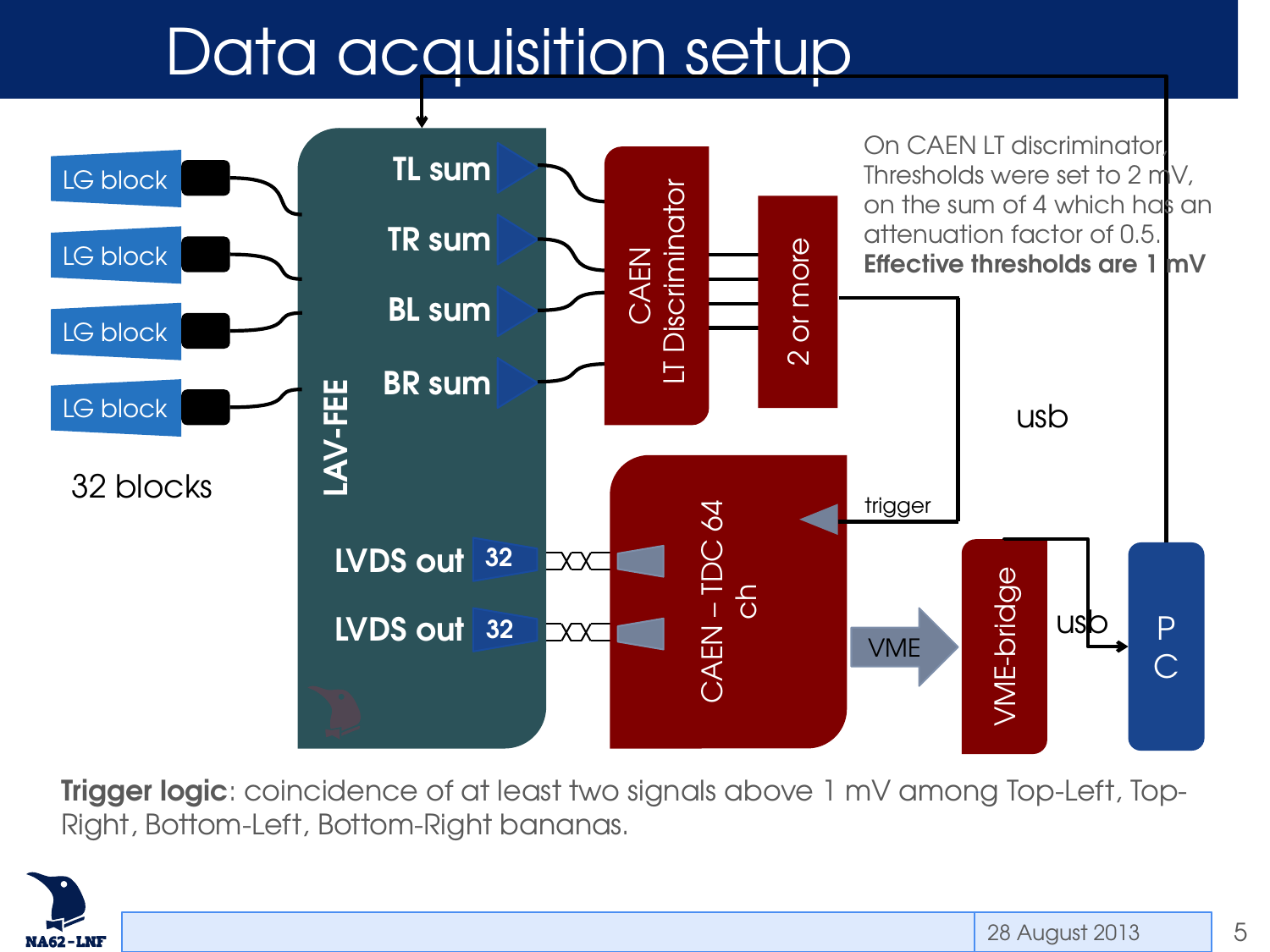

# Data acquisition setup
On CAEN LT discriminator, Thresholds were set to 2 mV, on the sum of 4 which has an attenuation factor of 0.5.
Effective thresholds are 1 mV
LAV-FEE
TL sum
CAEN
 LT Discriminator

LG block
2 or more
TR sum

LG block
BL sum

LG block
BR sum

LG block
usb
CAEN – TDC 64 ch
32 blocks
trigger

LVDS out
32

VME-bridge
PC
usb

LVDS out
32
VME

Trigger logic: coincidence of at least two signals above 1 mV among Top-Left, Top-Right, Bottom-Left, Bottom-Right bananas.
Francesco Gonnella - Laboratori Nazionali di Frascati
28 August 2013
5